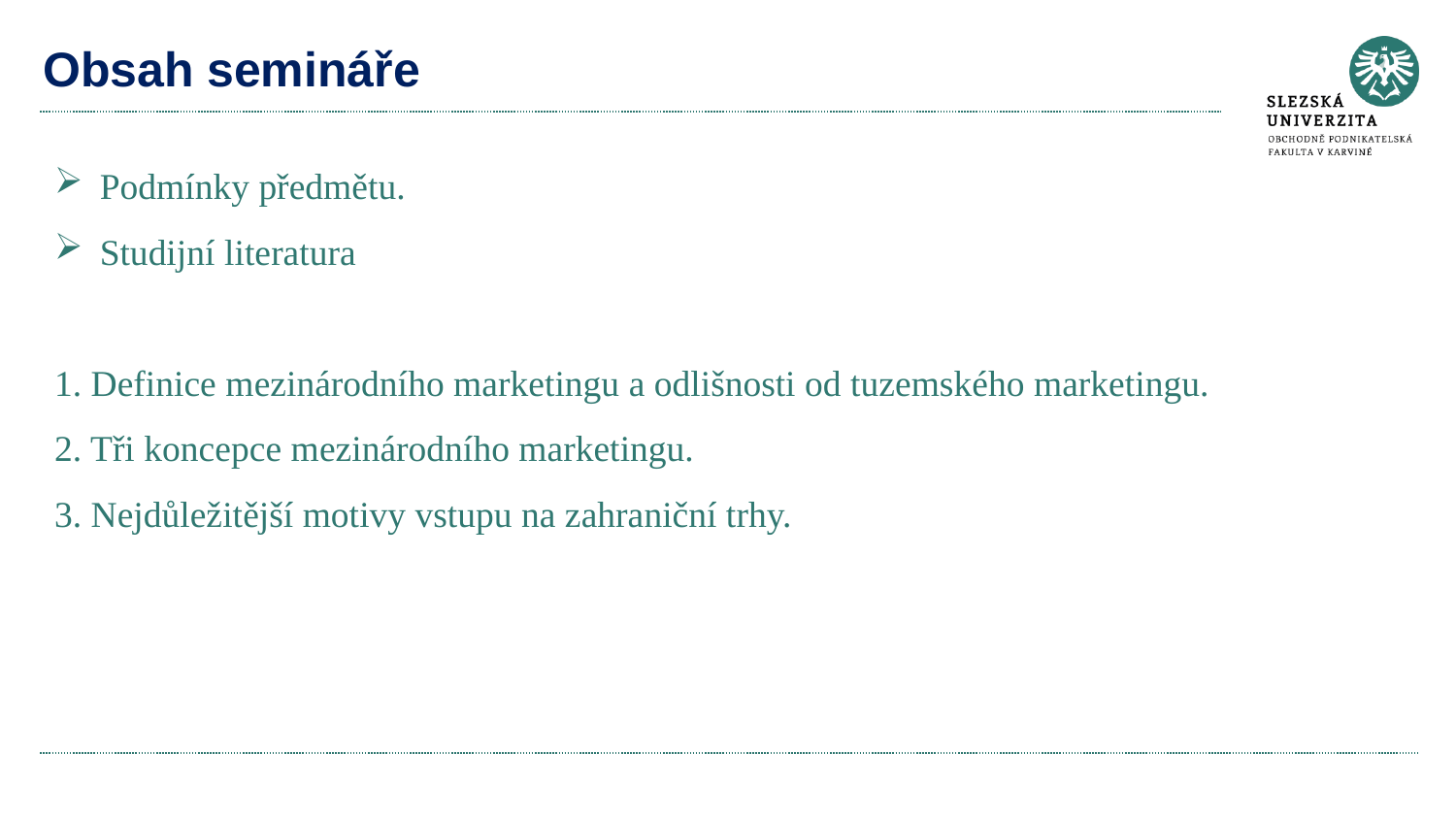

# Obsah semináře
Podmínky předmětu.
Studijní literatura

1. Definice mezinárodního marketingu a odlišnosti od tuzemského marketingu.
2. Tři koncepce mezinárodního marketingu.
3. Nejdůležitější motivy vstupu na zahraniční trhy.